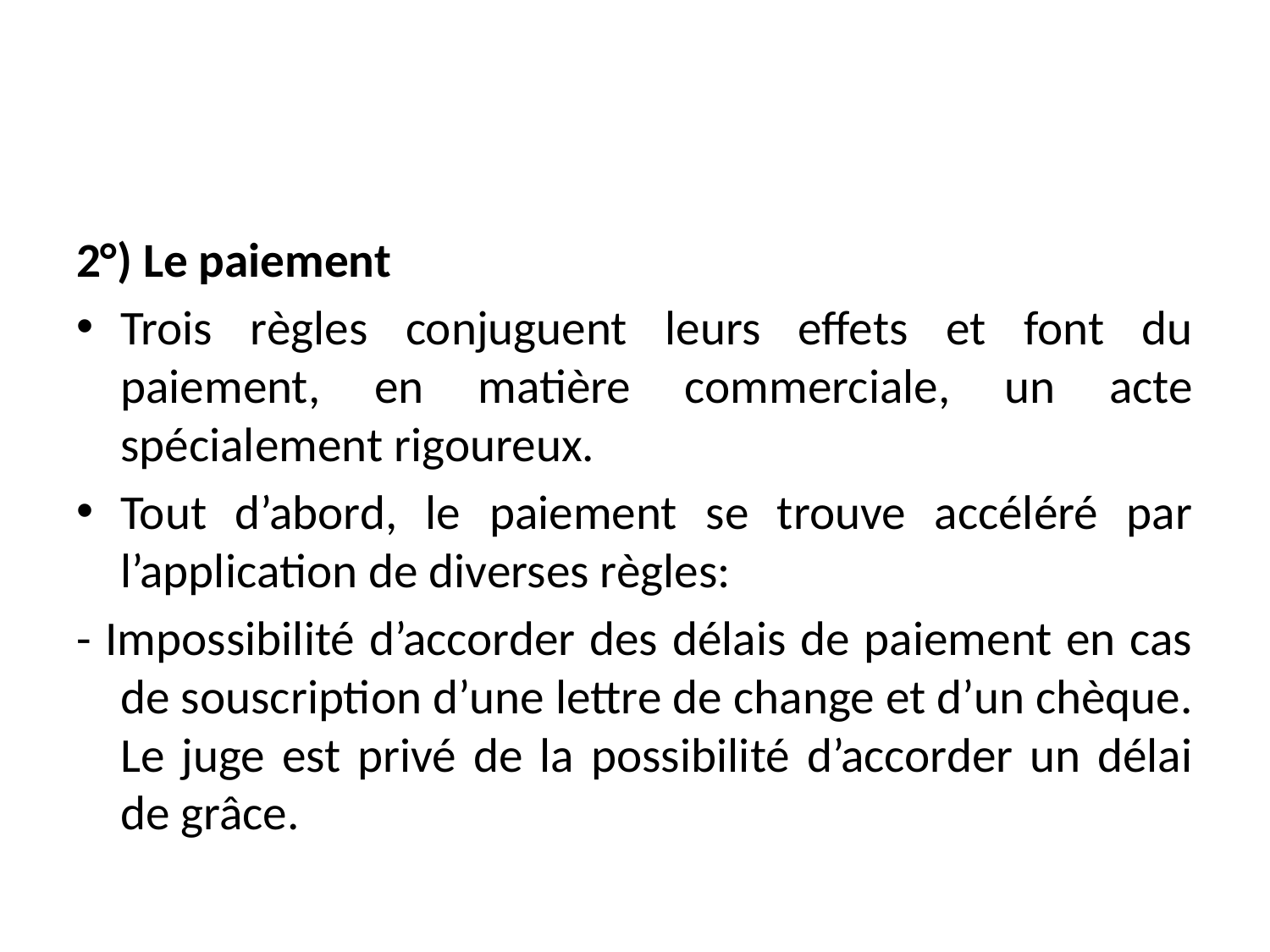

#
2°) Le paiement
Trois règles conjuguent leurs effets et font du paiement, en matière commerciale, un acte spécialement rigoureux.
Tout d’abord, le paiement se trouve accéléré par l’application de diverses règles:
- Impossibilité d’accorder des délais de paiement en cas de souscription d’une lettre de change et d’un chèque. Le juge est privé de la possibilité d’accorder un délai de grâce.